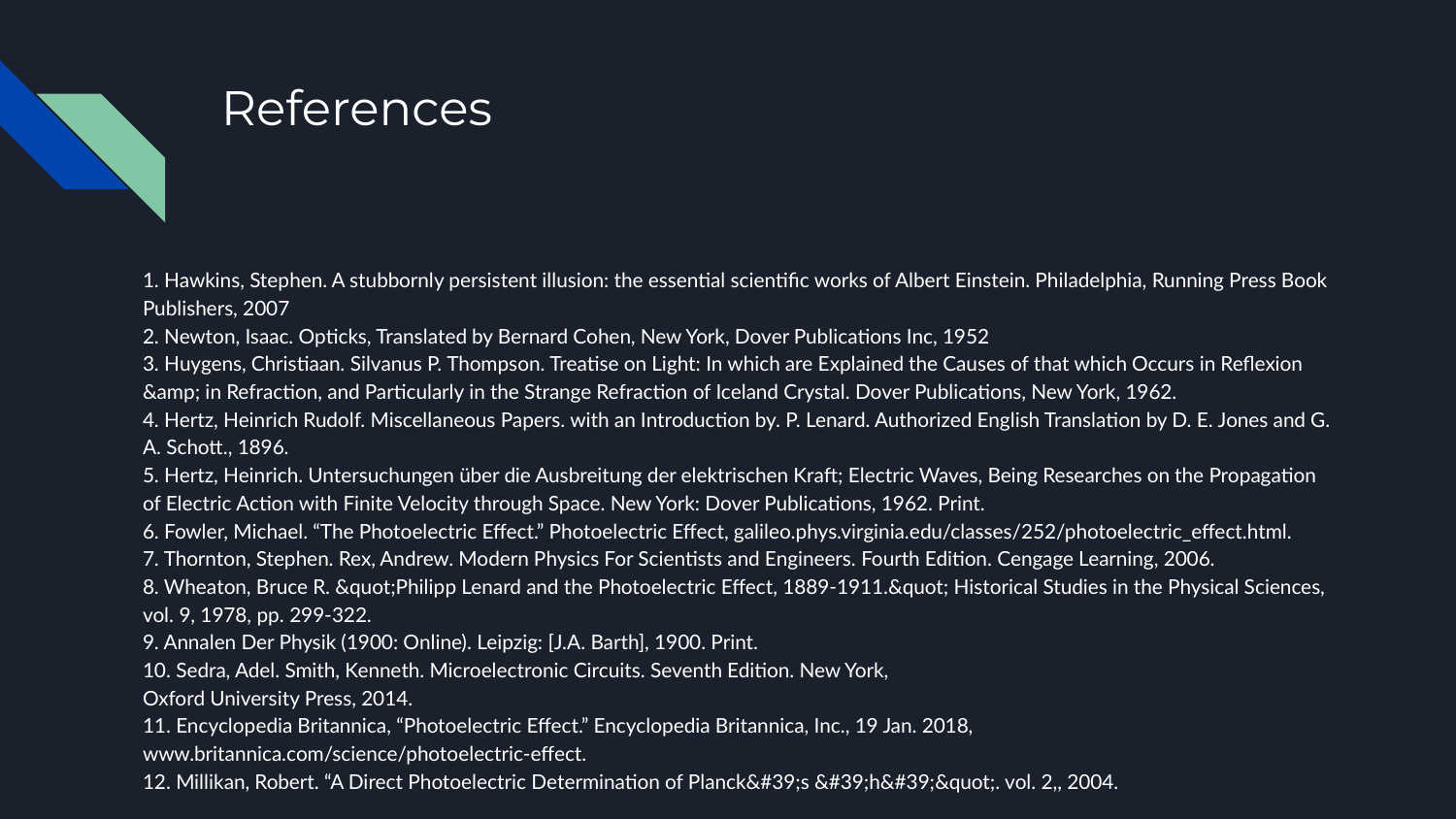

# References
1. Hawkins, Stephen. A stubbornly persistent illusion: the essential scientific works of Albert Einstein. Philadelphia, Running Press Book Publishers, 2007
2. Newton, Isaac. Opticks, Translated by Bernard Cohen, New York, Dover Publications Inc, 1952
3. Huygens, Christiaan. Silvanus P. Thompson. Treatise on Light: In which are Explained the Causes of that which Occurs in Reflexion &amp; in Refraction, and Particularly in the Strange Refraction of Iceland Crystal. Dover Publications, New York, 1962.
4. Hertz, Heinrich Rudolf. Miscellaneous Papers. with an Introduction by. P. Lenard. Authorized English Translation by D. E. Jones and G. A. Schott., 1896.
5. Hertz, Heinrich. Untersuchungen über die Ausbreitung der elektrischen Kraft; Electric Waves, Being Researches on the Propagation of Electric Action with Finite Velocity through Space. New York: Dover Publications, 1962. Print.
6. Fowler, Michael. “The Photoelectric Effect.” Photoelectric Effect, galileo.phys.virginia.edu/classes/252/photoelectric_effect.html.
7. Thornton, Stephen. Rex, Andrew. Modern Physics For Scientists and Engineers. Fourth Edition. Cengage Learning, 2006.
8. Wheaton, Bruce R. &quot;Philipp Lenard and the Photoelectric Effect, 1889-1911.&quot; Historical Studies in the Physical Sciences, vol. 9, 1978, pp. 299-322.
9. Annalen Der Physik (1900: Online). Leipzig: [J.A. Barth], 1900. Print.
10. Sedra, Adel. Smith, Kenneth. Microelectronic Circuits. Seventh Edition. New York,
Oxford University Press, 2014.
11. Encyclopedia Britannica, “Photoelectric Effect.” Encyclopedia Britannica, Inc., 19 Jan. 2018, www.britannica.com/science/photoelectric-effect.
12. Millikan, Robert. “A Direct Photoelectric Determination of Planck&#39;s &#39;h&#39;&quot;. vol. 2,, 2004.